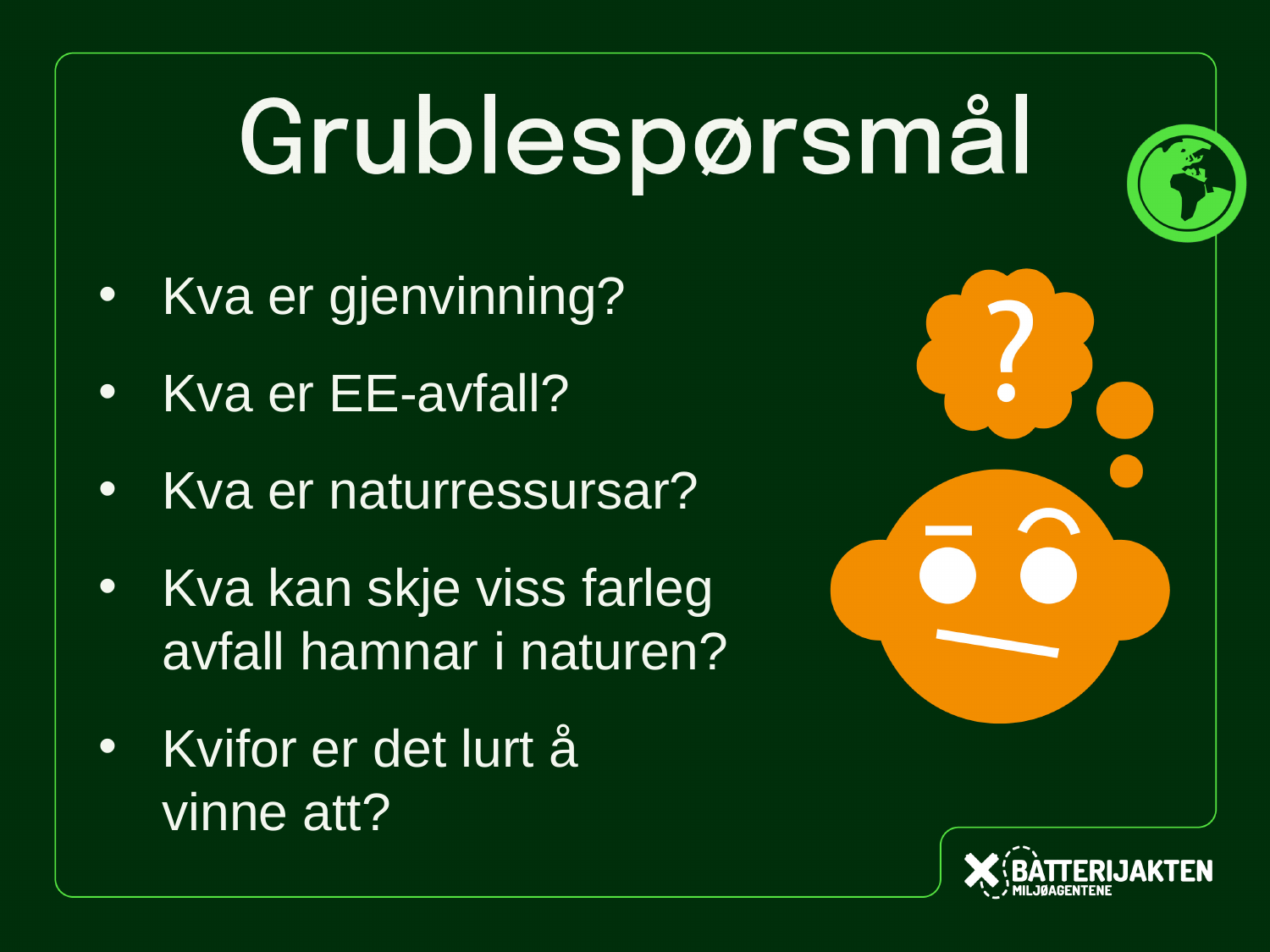

Kva er gjenvinning?

Kva er EE-avfall?

Kva er naturressursar?

Kva kan skje viss farleg
avfall hamnar i naturen?

Kvifor er det lurt å
vinne att?